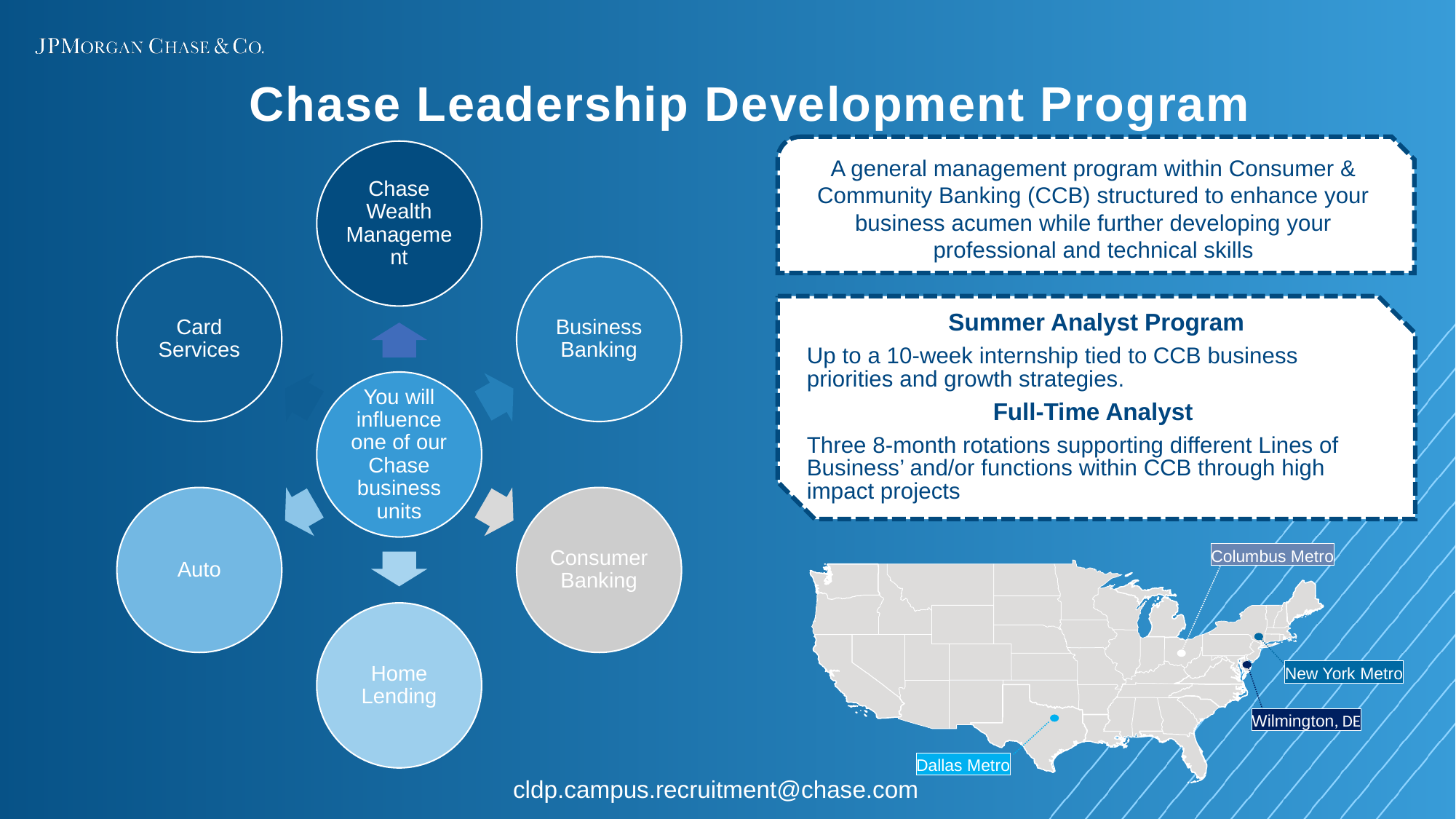

Chase Leadership Development Program
A general management program within Consumer & Community Banking (CCB) structured to enhance your business acumen while further developing your professional and technical skills
You will influence one of our Chase business units

Chase Wealth Management

Business Banking

Consumer Banking

Home Lending

Auto

Card Services
Summer Analyst Program
Up to a 10-week internship tied to CCB business priorities and growth strategies.
Full-Time Analyst
Three 8-month rotations supporting different Lines of Business’ and/or functions within CCB through high impact projects
Columbus Metro

New York Metro
Wilmington, DE

Dallas Metro
cldp.campus.recruitment@chase.com